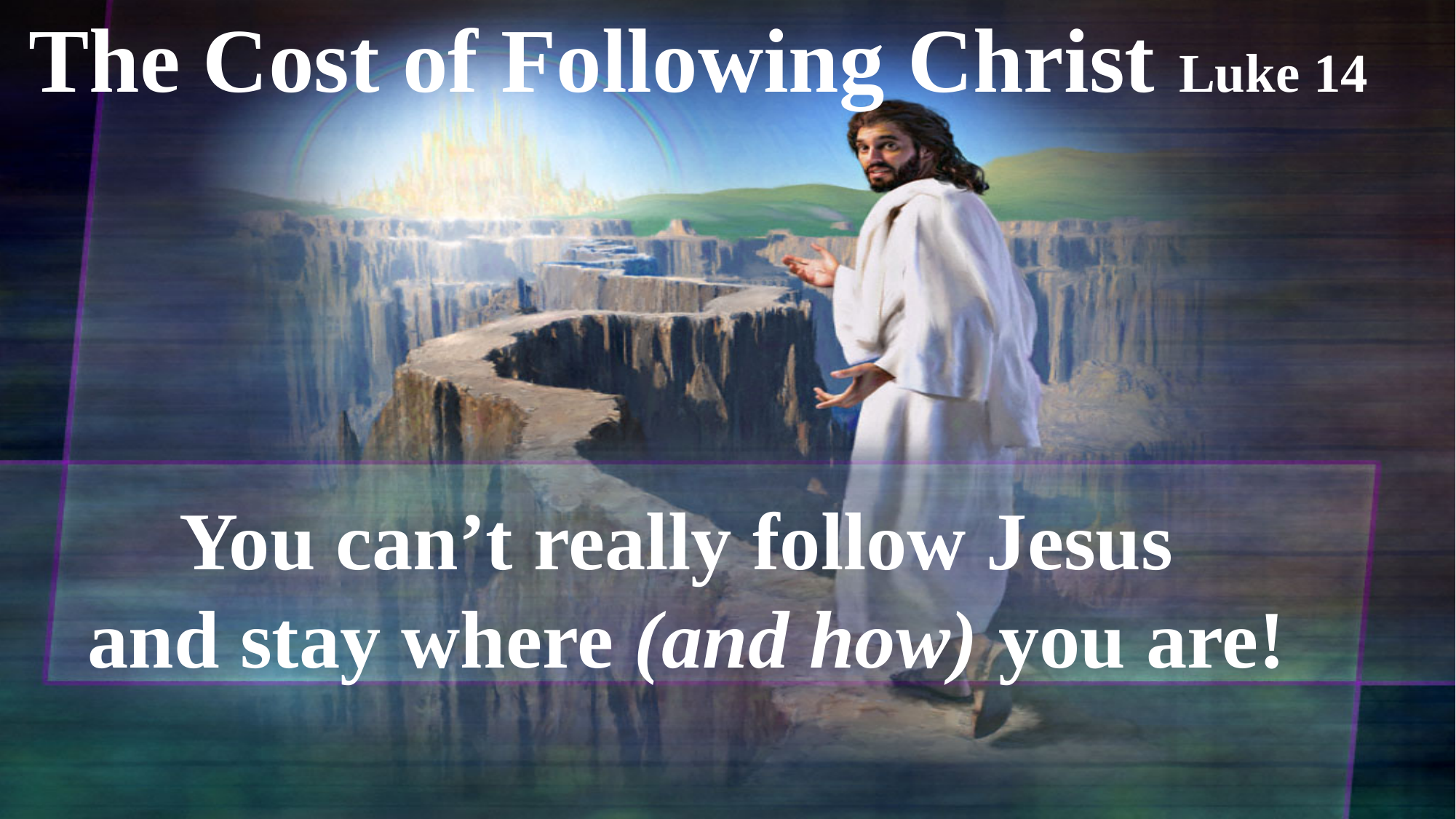

The Cost of Following Christ Luke 14
You can’t really follow Jesus
and stay where (and how) you are!
#